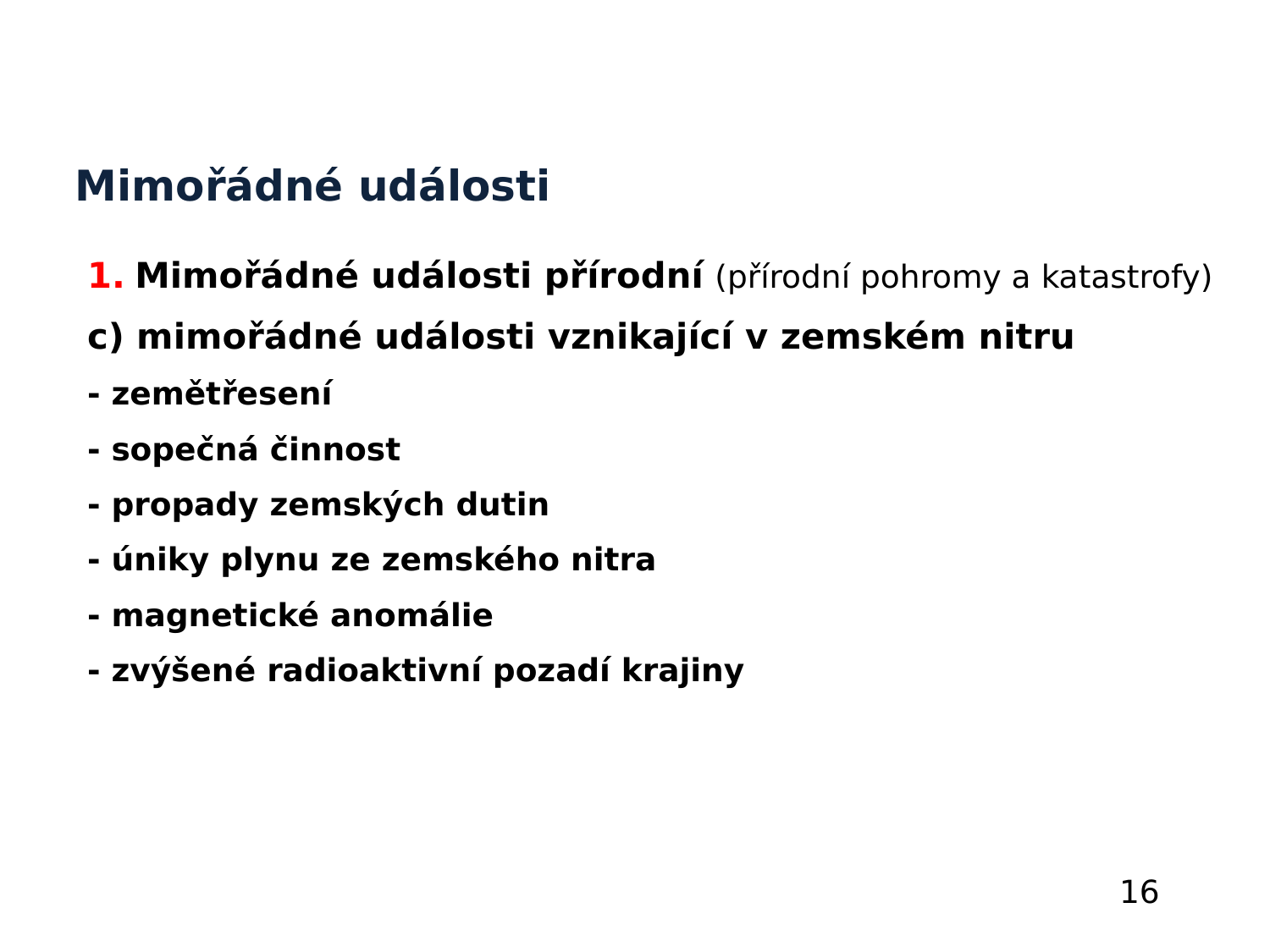

Mimořádné události
Mimořádné události přírodní (přírodní pohromy a katastrofy)
c) mimořádné události vznikající v zemském nitru
- zemětřesení
- sopečná činnost
- propady zemských dutin
- úniky plynu ze zemského nitra
- magnetické anomálie
- zvýšené radioaktivní pozadí krajiny

16